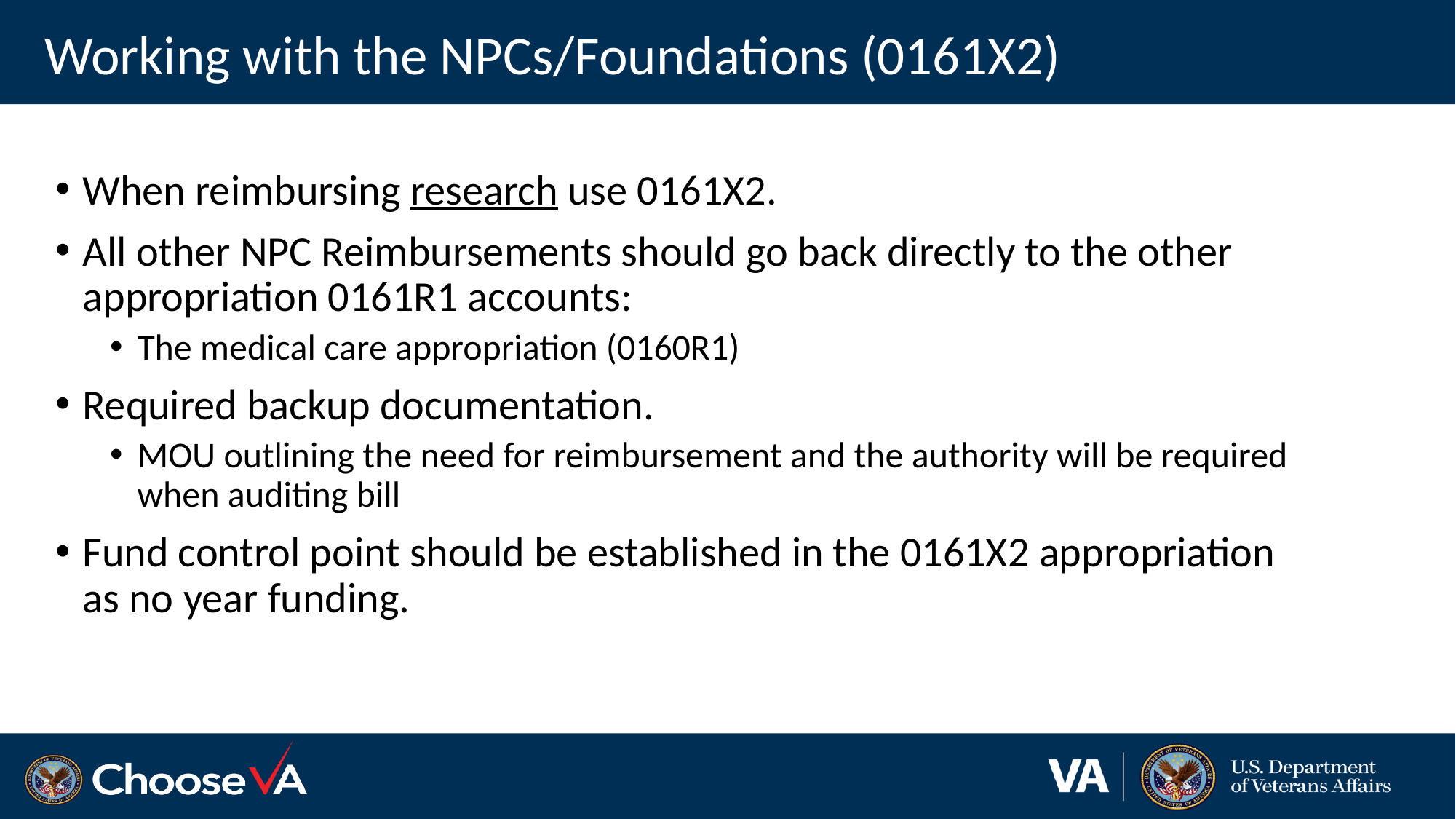

# Working with the NPCs/Foundations (0161X2)
When reimbursing research use 0161X2.
All other NPC Reimbursements should go back directly to the other appropriation 0161R1 accounts:
The medical care appropriation (0160R1)
Required backup documentation.
MOU outlining the need for reimbursement and the authority will be required when auditing bill
Fund control point should be established in the 0161X2 appropriation as no year funding.